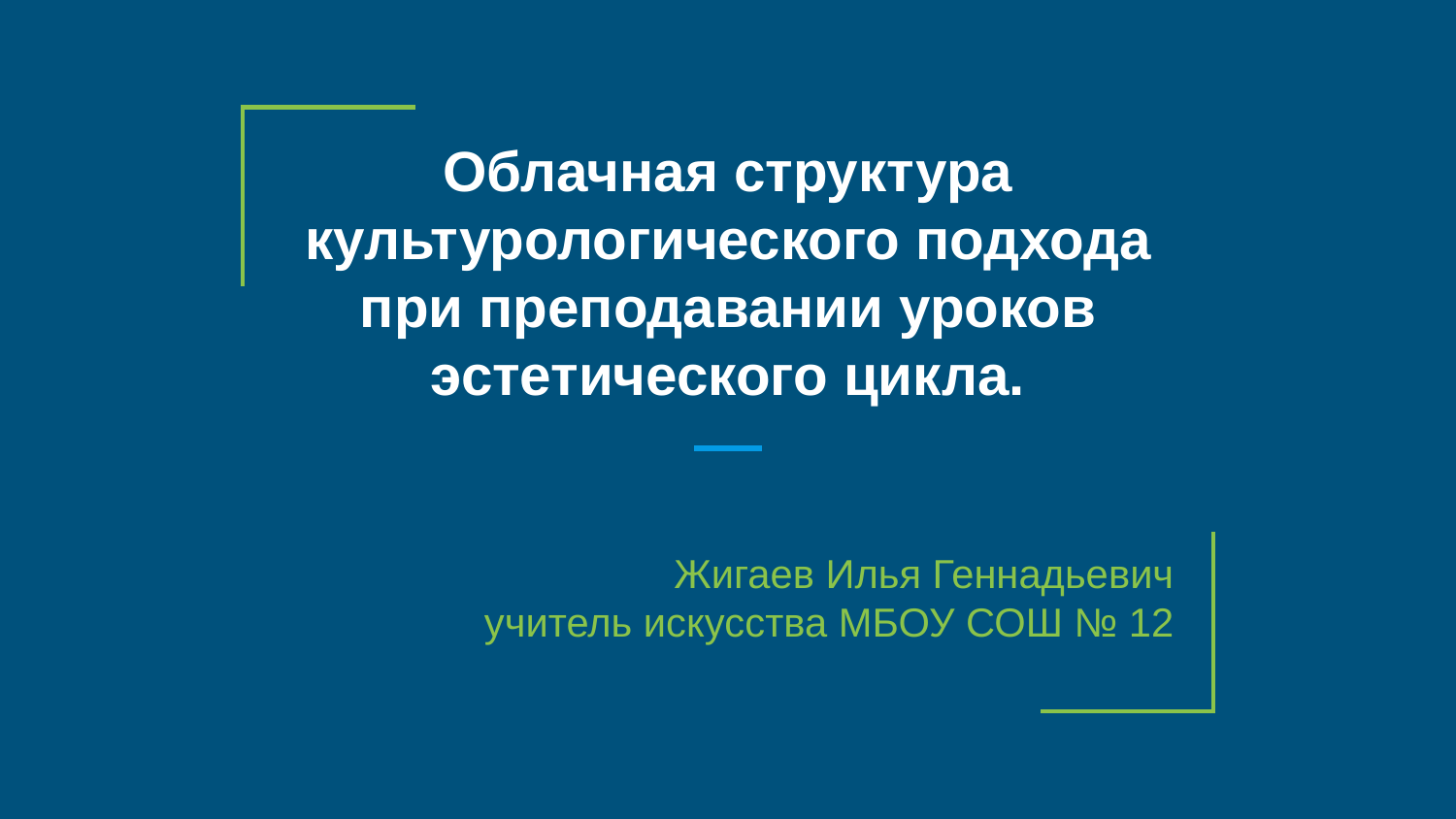

# Облачная структура культурологического подхода при преподавании уроков эстетического цикла.
Жигаев Илья Геннадьевич
 учитель искусства МБОУ СОШ № 12